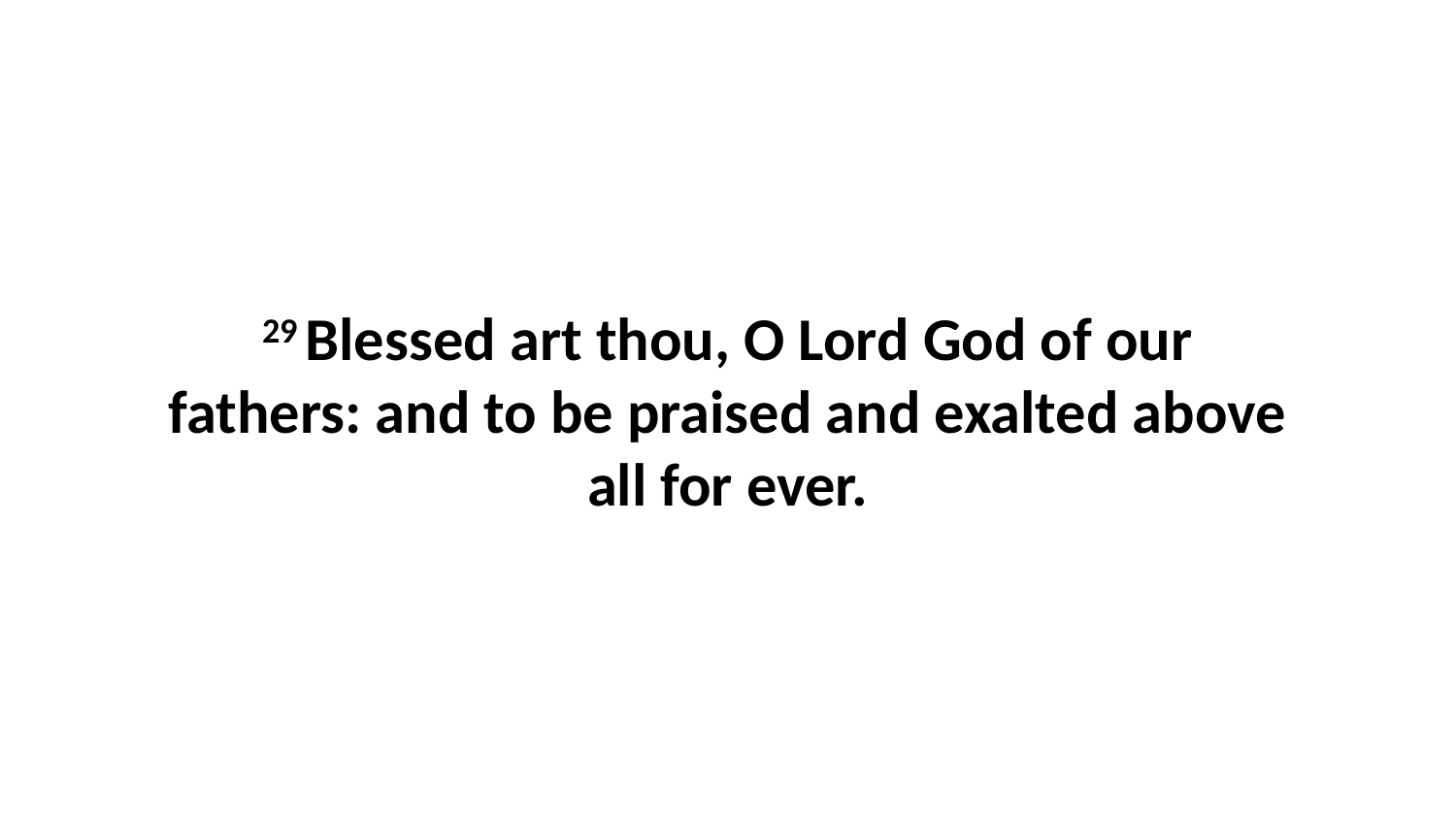

29 Blessed art thou, O Lord God of our fathers: and to be praised and exalted above all for ever.